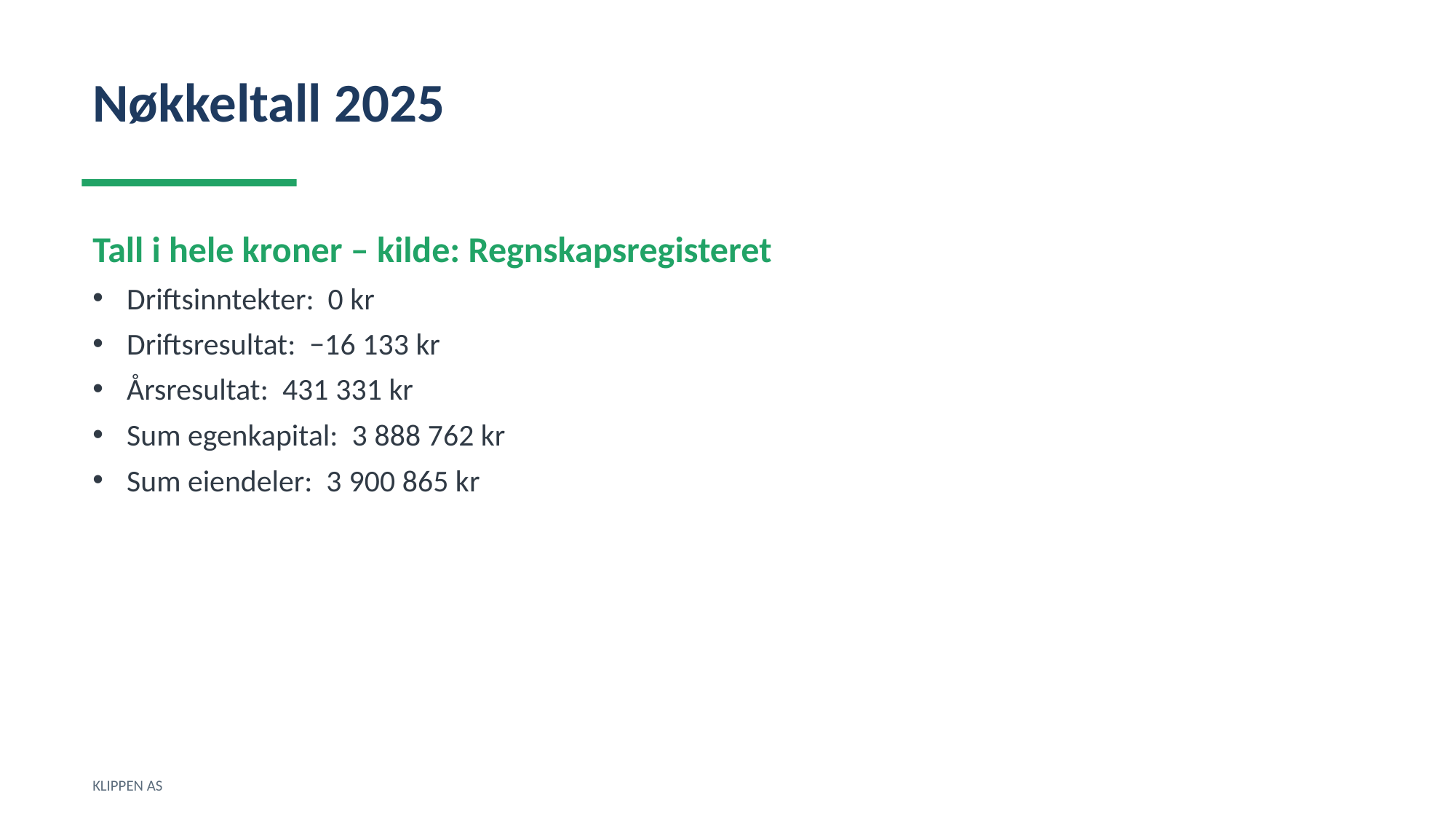

Nøkkeltall 2025

Tall i hele kroner – kilde: Regnskapsregisteret
Driftsinntekter:  0 kr
Driftsresultat:  −16 133 kr
Årsresultat:  431 331 kr
Sum egenkapital:  3 888 762 kr
Sum eiendeler:  3 900 865 kr
KLIPPEN AS